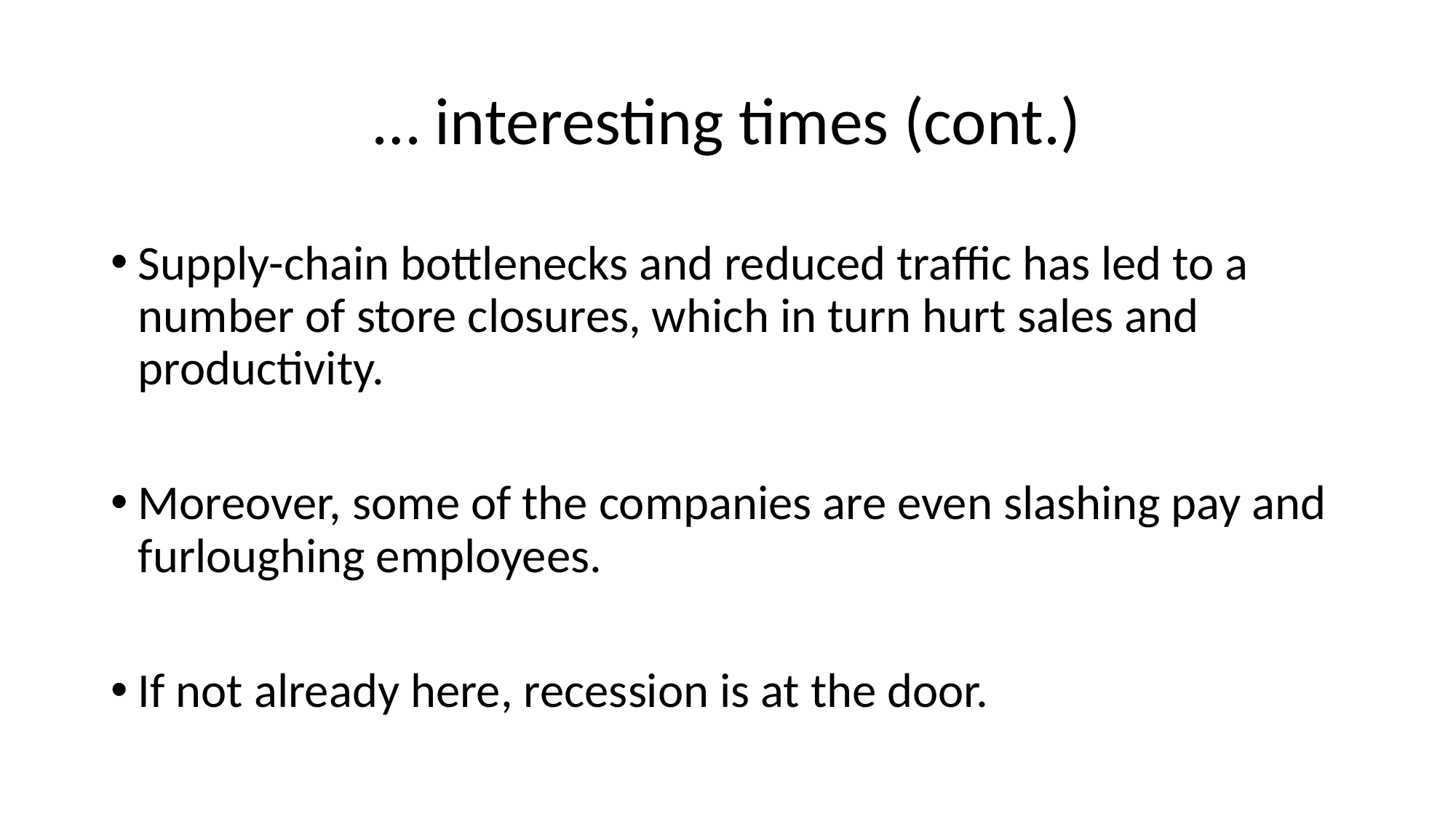

# … interesting times (cont.)
Supply-chain bottlenecks and reduced traffic has led to a number of store closures, which in turn hurt sales and productivity.

Moreover, some of the companies are even slashing pay and furloughing employees.

If not already here, recession is at the door.